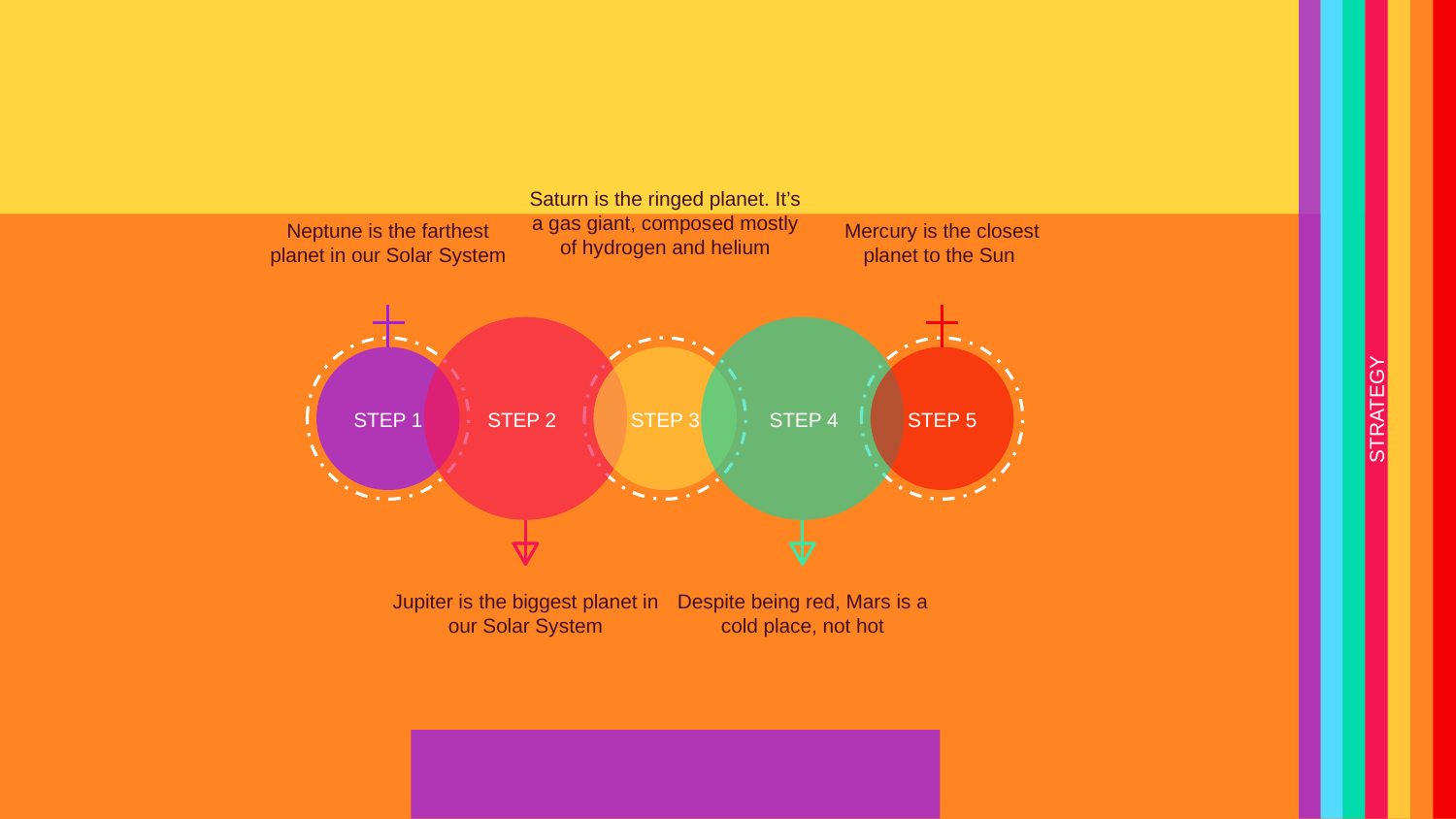

Saturn is the ringed planet. It’s a gas giant, composed mostly of hydrogen and helium
Neptune is the farthest planet in our Solar System
Mercury is the closest planet to the Sun

# STRATEGY

STEP 1
STEP 2
STEP 3
STEP 4
STEP 5

Jupiter is the biggest planet in our Solar System
Despite being red, Mars is a cold place, not hot